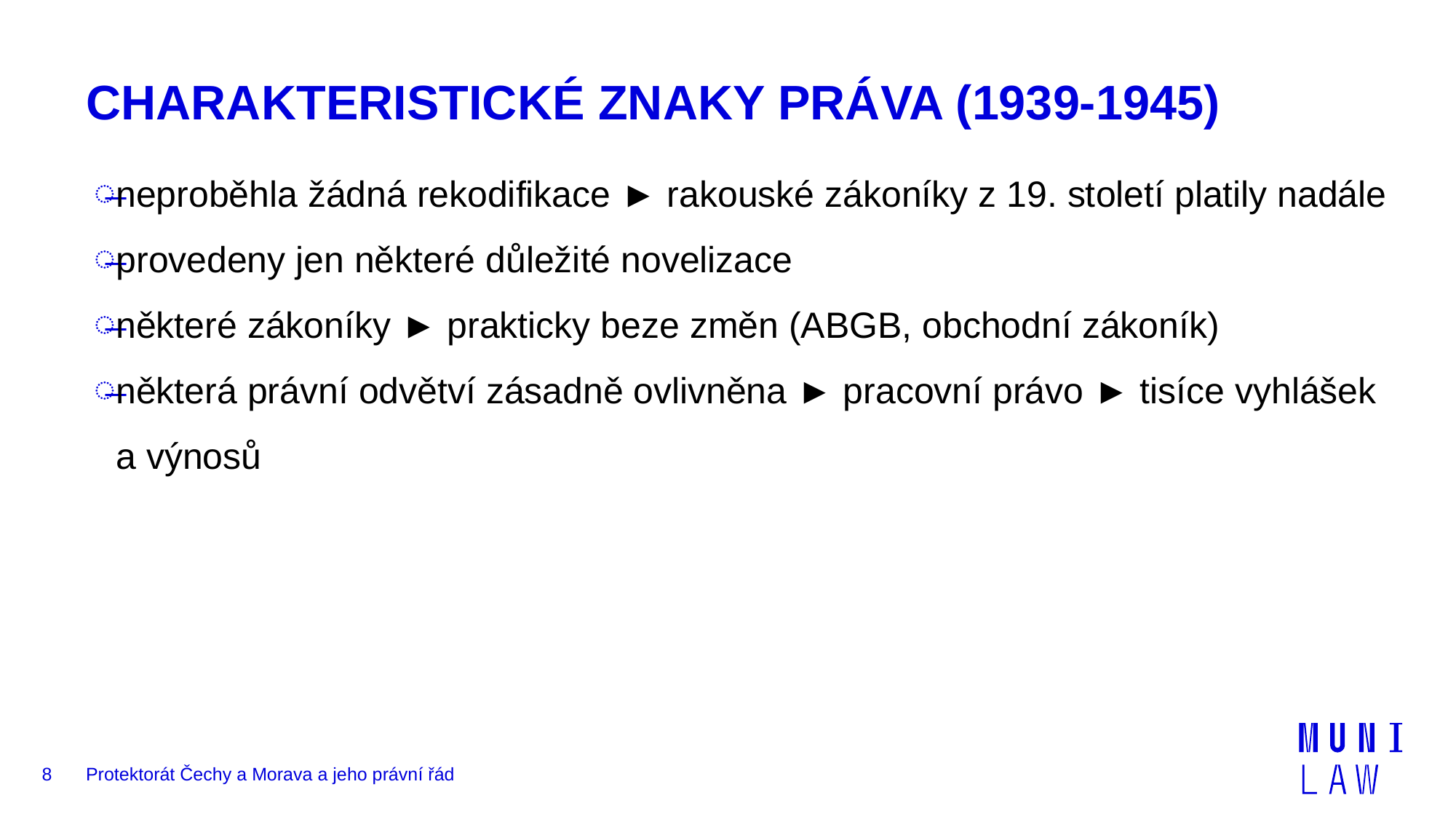

# CHARAKTERISTICKÉ ZNAKY PRÁVA (1939-1945)
neproběhla žádná rekodifikace ► rakouské zákoníky z 19. století platily nadále
provedeny jen některé důležité novelizace
některé zákoníky ► prakticky beze změn (ABGB, obchodní zákoník)
některá právní odvětví zásadně ovlivněna ► pracovní právo ► tisíce vyhlášek a výnosů

8
Protektorát Čechy a Morava a jeho právní řád